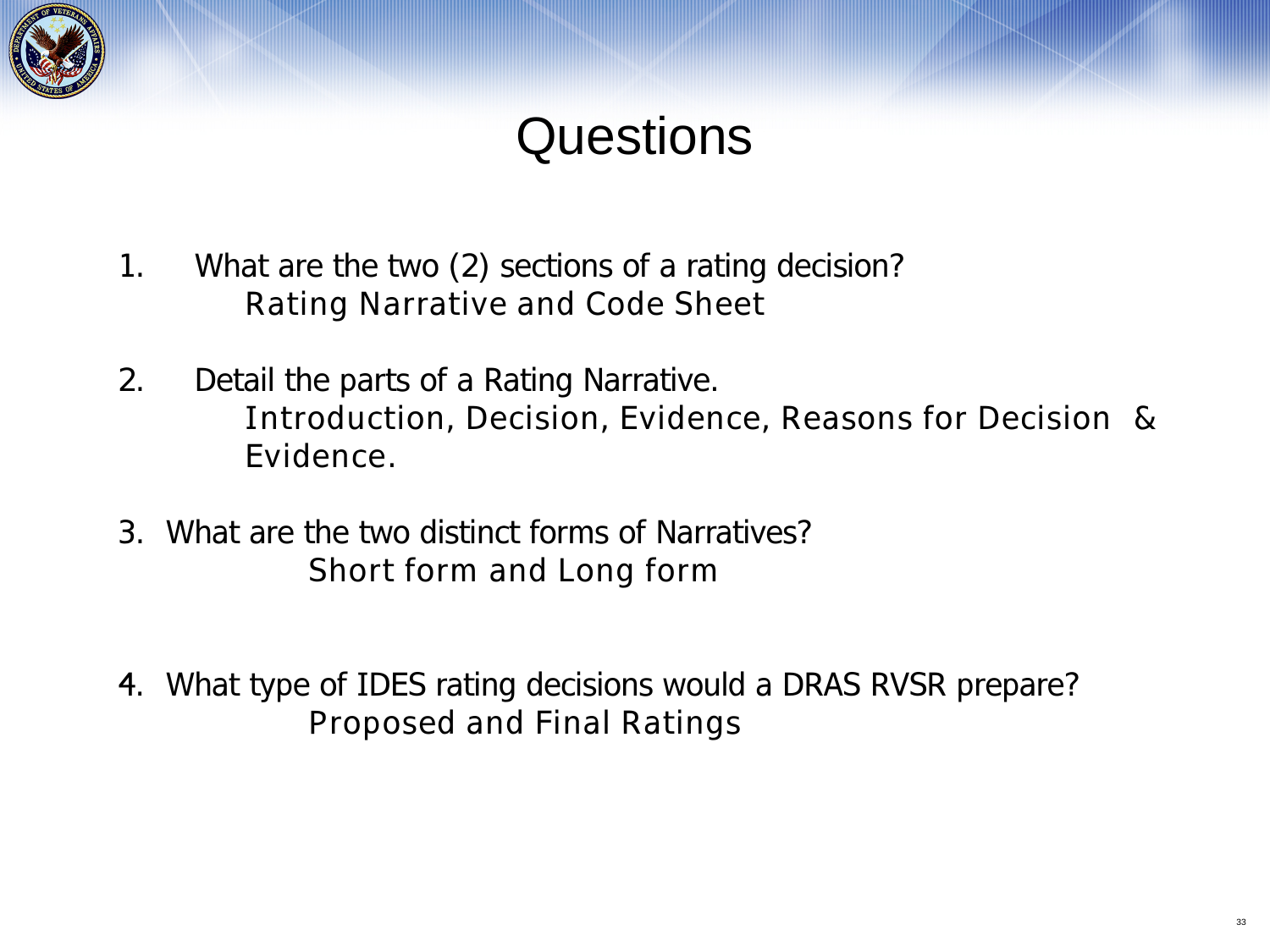

Questions

1.     What are the two (2) sections of a rating decision?
	Rating Narrative and Code Sheet

2.     Detail the parts of a Rating Narrative.
	Introduction, Decision, Evidence, Reasons for Decision 	& 	Evidence.

What are the two distinct forms of Narratives?
	Short form and Long form

What type of IDES rating decisions would a DRAS RVSR prepare?
	Proposed and Final Ratings
33